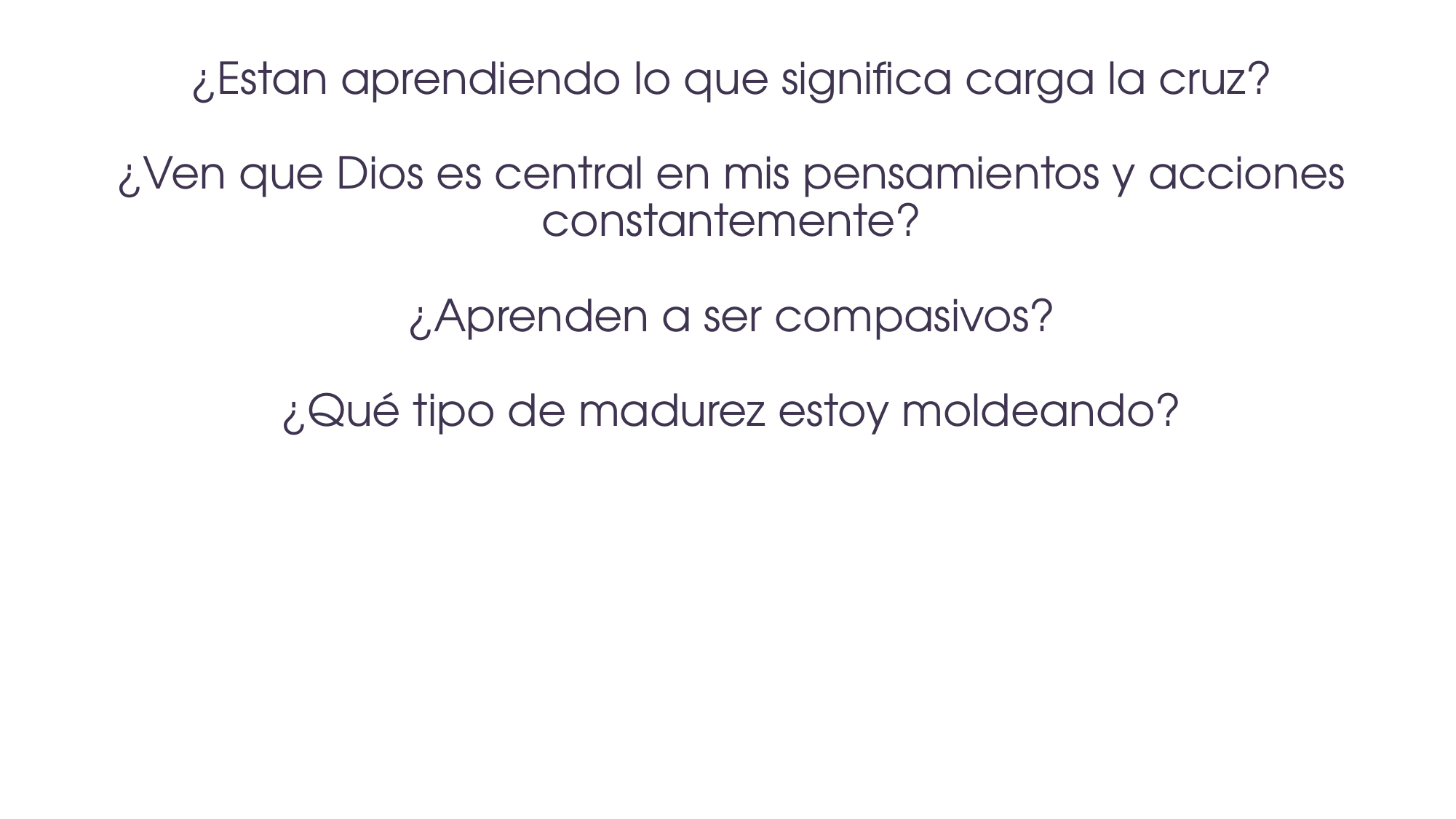

¿Estan aprendiendo lo que significa carga la cruz?

¿Ven que Dios es central en mis pensamientos y acciones constantemente?

¿Aprenden a ser compasivos?

¿Qué tipo de madurez estoy moldeando?